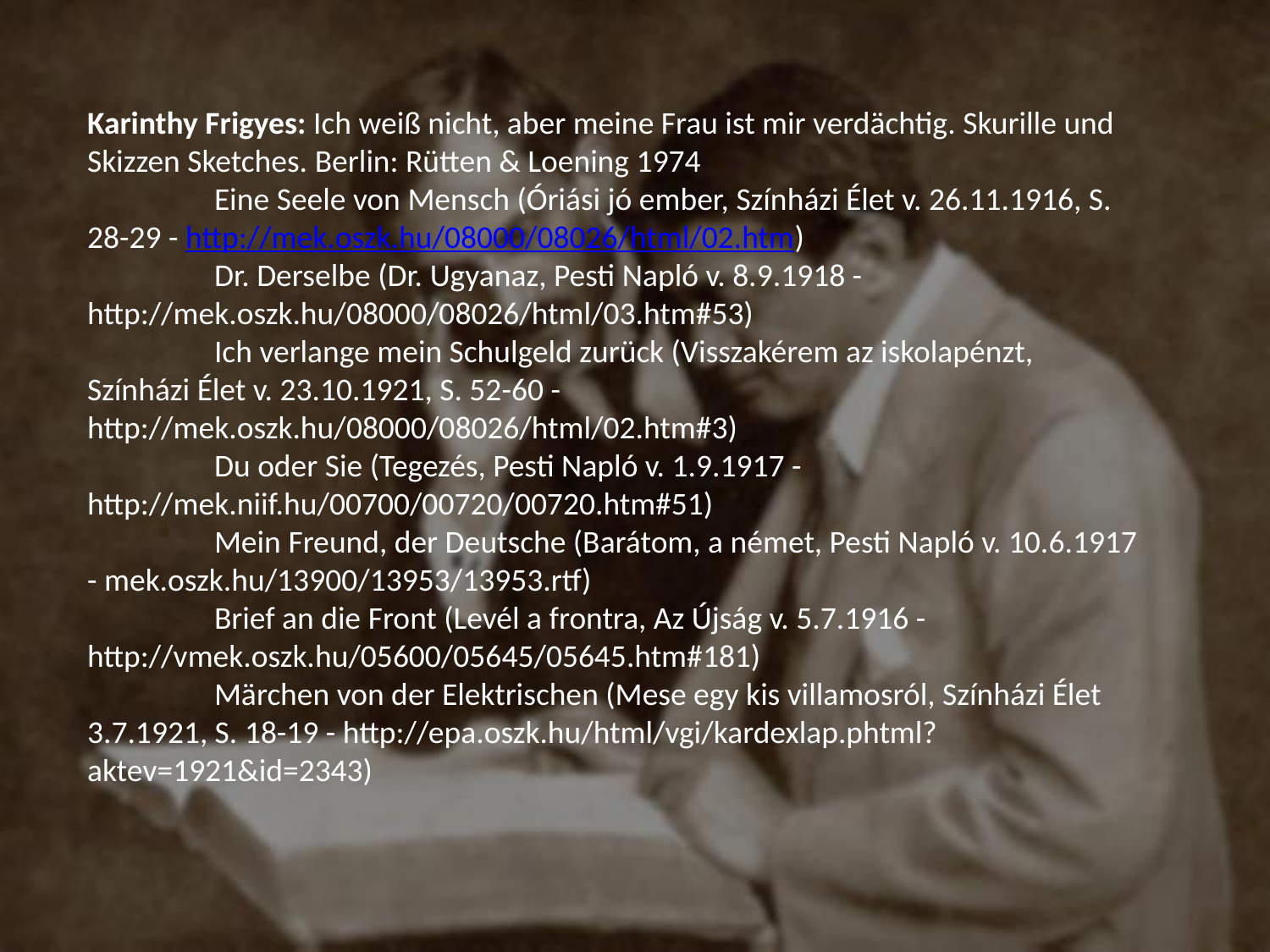

Karinthy Frigyes: Ich weiß nicht, aber meine Frau ist mir verdächtig. Skurille und Skizzen Sketches. Berlin: Rütten & Loening 1974
	Eine Seele von Mensch (Óriási jó ember, Színházi Élet v. 26.11.1916, S. 28-29 - http://mek.oszk.hu/08000/08026/html/02.htm)
	Dr. Derselbe (Dr. Ugyanaz, Pesti Napló v. 8.9.1918 - http://mek.oszk.hu/08000/08026/html/03.htm#53)
	Ich verlange mein Schulgeld zurück (Visszakérem az iskolapénzt, Színházi Élet v. 23.10.1921, S. 52-60 - http://mek.oszk.hu/08000/08026/html/02.htm#3)
	Du oder Sie (Tegezés, Pesti Napló v. 1.9.1917 - http://mek.niif.hu/00700/00720/00720.htm#51)
	Mein Freund, der Deutsche (Barátom, a német, Pesti Napló v. 10.6.1917 - mek.oszk.hu/13900/13953/13953.rtf)
	Brief an die Front (Levél a frontra, Az Újság v. 5.7.1916 - http://vmek.oszk.hu/05600/05645/05645.htm#181)
	Märchen von der Elektrischen (Mese egy kis villamosról, Színházi Élet 3.7.1921, S. 18-19 - http://epa.oszk.hu/html/vgi/kardexlap.phtml?aktev=1921&id=2343)